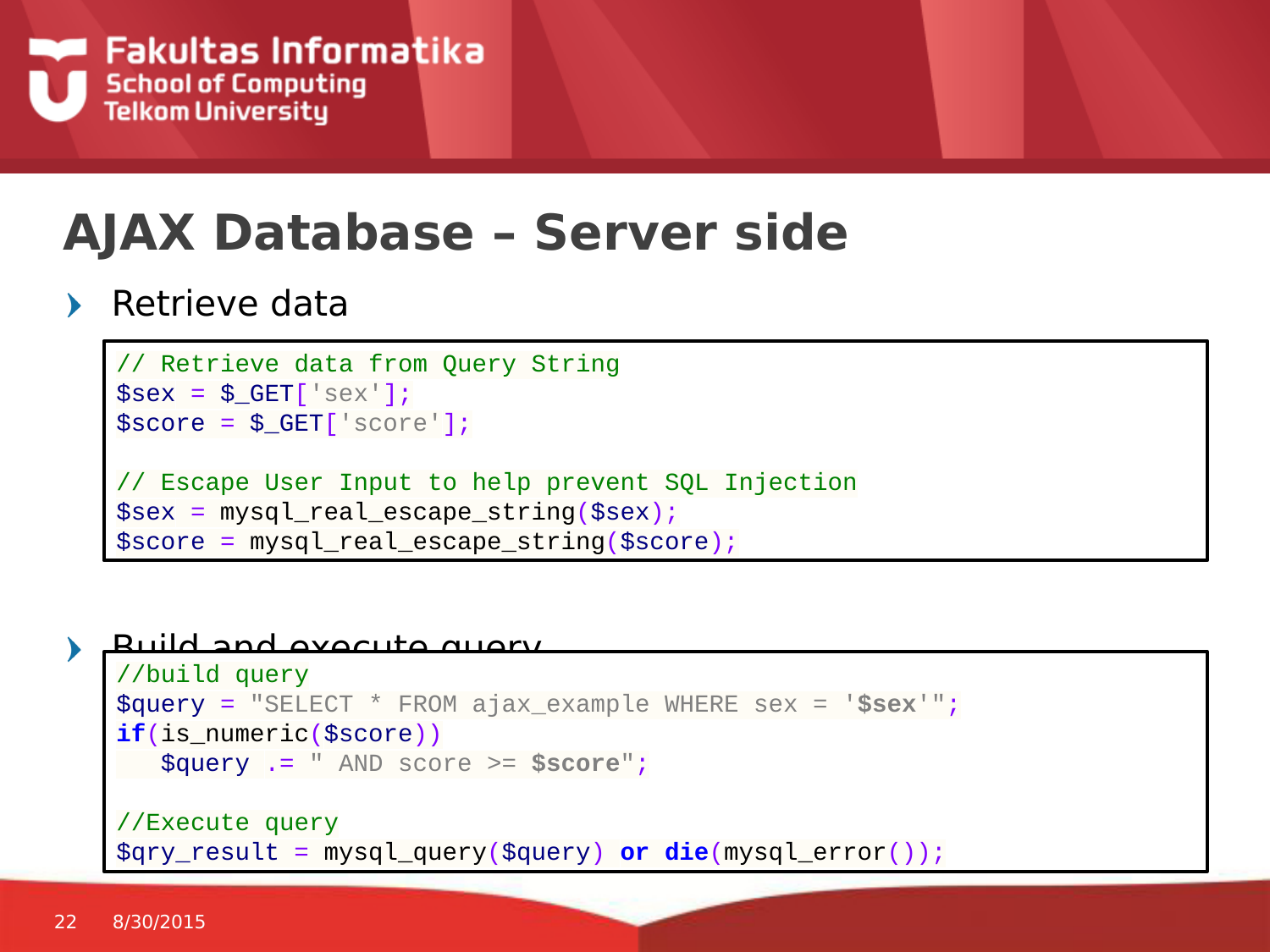

# AJAX Database – Server side
Retrieve data

Build and execute query

// Retrieve data from Query String
$sex = $_GET['sex'];
$score = $_GET['score'];

// Escape User Input to help prevent SQL Injection
$sex = mysql_real_escape_string($sex);
$score = mysql_real_escape_string($score);
//build query
$query = "SELECT * FROM ajax_example WHERE sex = '$sex'";
if(is_numeric($score))
   $query .= " AND score >= $score";

//Execute query
$qry_result = mysql_query($query) or die(mysql_error());
22
8/30/2015